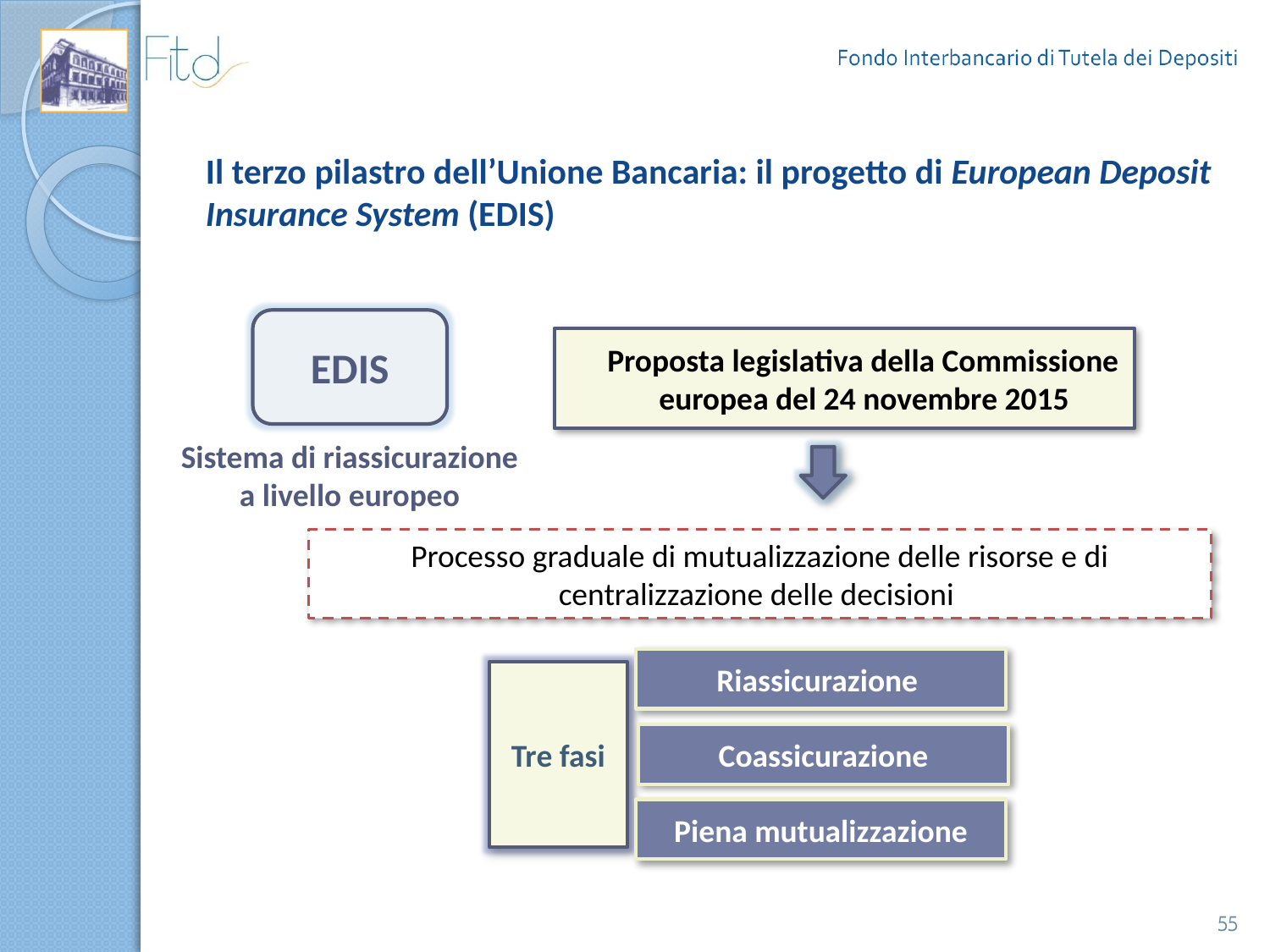

# Il terzo pilastro dell’Unione Bancaria: il progetto di European Deposit Insurance System (EDIS)
EDIS
Proposta legislativa della Commissione europea del 24 novembre 2015
Sistema di riassicurazione a livello europeo

Processo graduale di mutualizzazione delle risorse e di centralizzazione delle decisioni
Riassicurazione
Tre fasi
Coassicurazione
Piena mutualizzazione
55